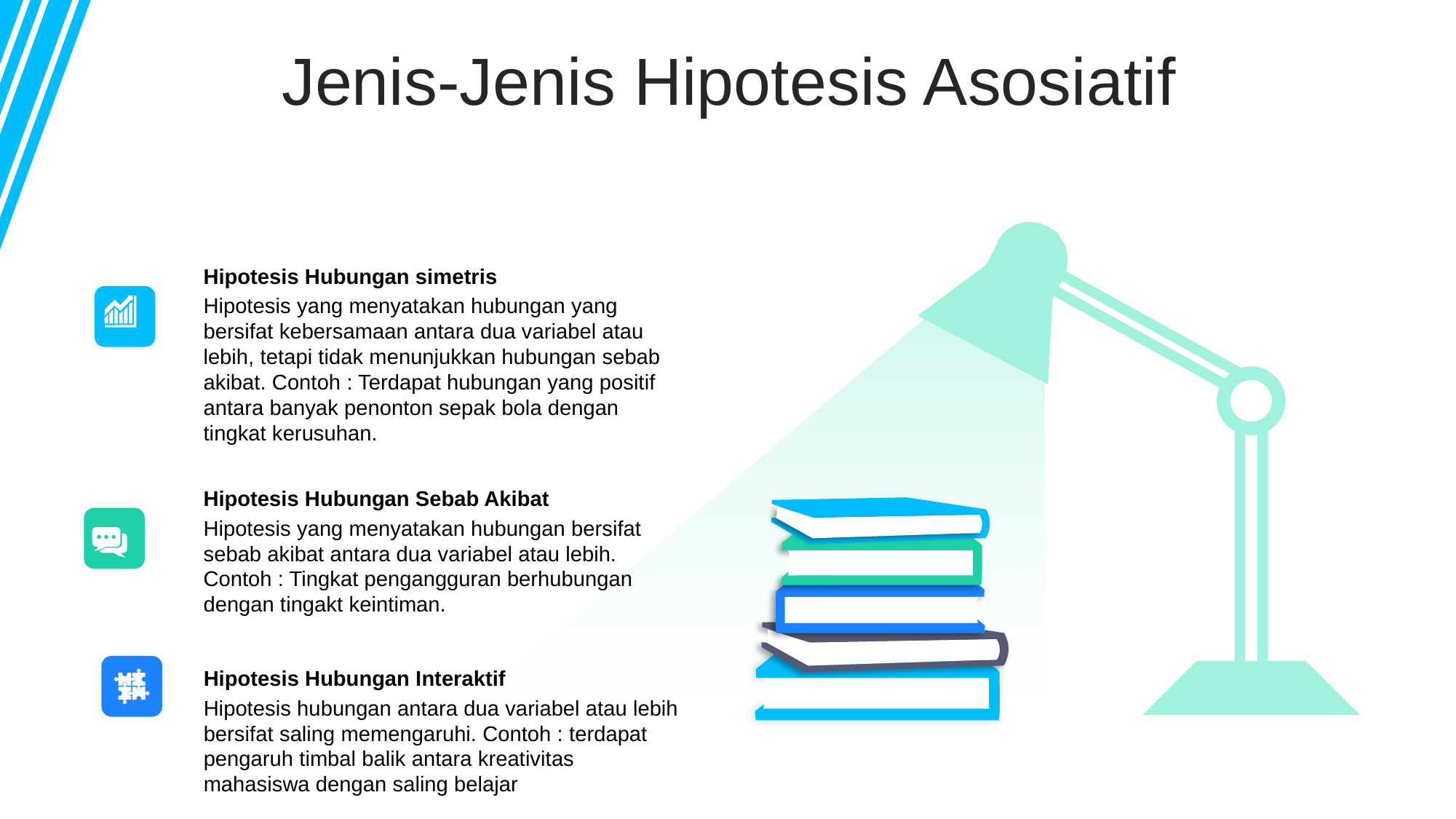

Jenis-Jenis Hipotesis Asosiatif

Hipotesis Hubungan simetris
Hipotesis yang menyatakan hubungan yang bersifat kebersamaan antara dua variabel atau lebih, tetapi tidak menunjukkan hubungan sebab akibat. Contoh : Terdapat hubungan yang positif antara banyak penonton sepak bola dengan tingkat kerusuhan.

Hipotesis Hubungan Sebab Akibat
Hipotesis yang menyatakan hubungan bersifat sebab akibat antara dua variabel atau lebih. Contoh : Tingkat pengangguran berhubungan dengan tingakt keintiman.

Hipotesis Hubungan Interaktif
Hipotesis hubungan antara dua variabel atau lebih bersifat saling memengaruhi. Contoh : terdapat pengaruh timbal balik antara kreativitas mahasiswa dengan saling belajar